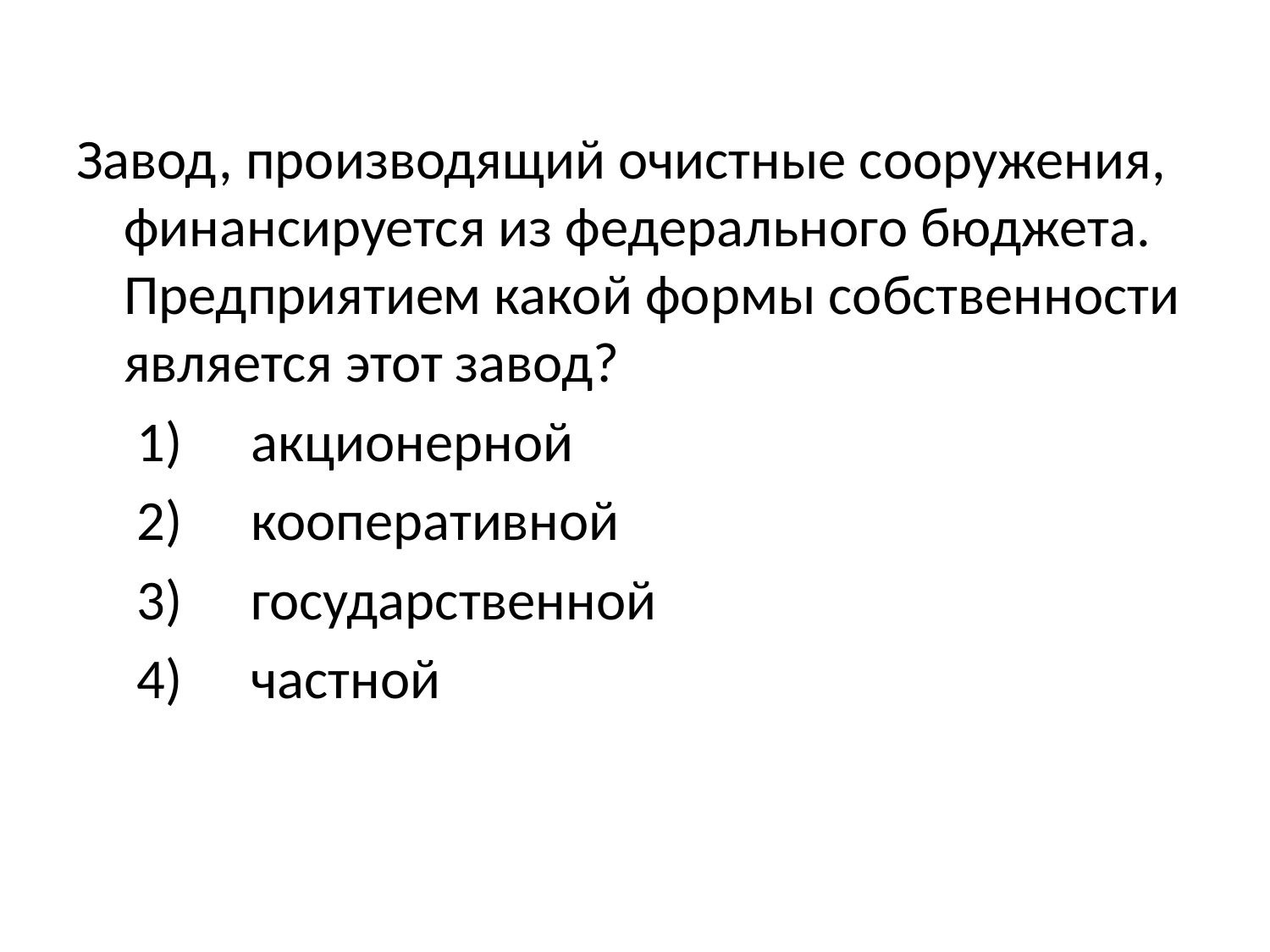

#
Завод, производящий очистные сооружения, финансируется из федерального бюджета. Предприятием какой формы собственности является этот завод?
  	 1) 	акционерной
  	 2) 	кооперативной
  	 3) 	государственной
  	 4) 	частной